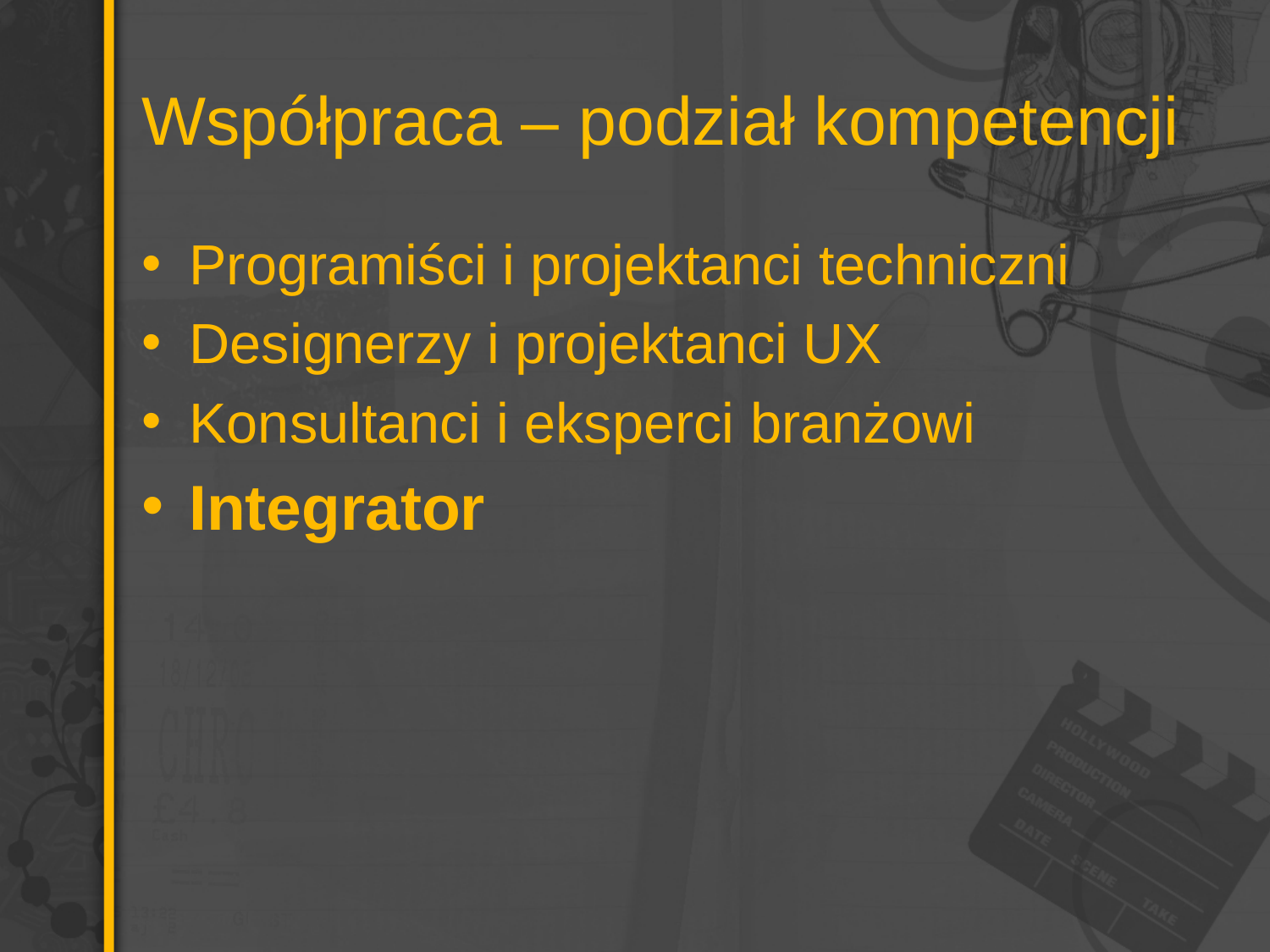

# Współpraca – podział kompetencji
Programiści i projektanci techniczni
Designerzy i projektanci UX
Konsultanci i eksperci branżowi
Integrator